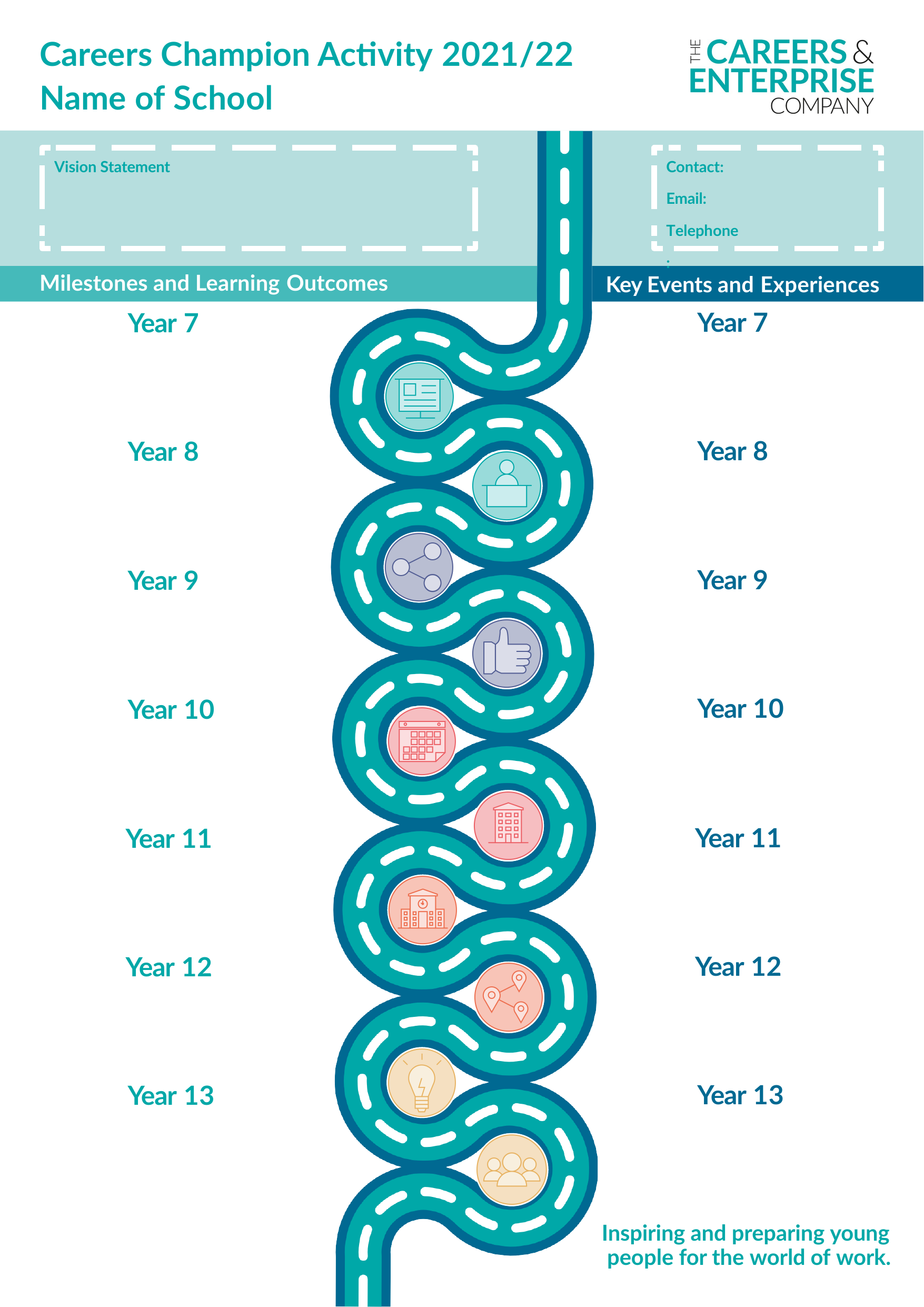

Careers Champion Activity 2021/22  Name of School